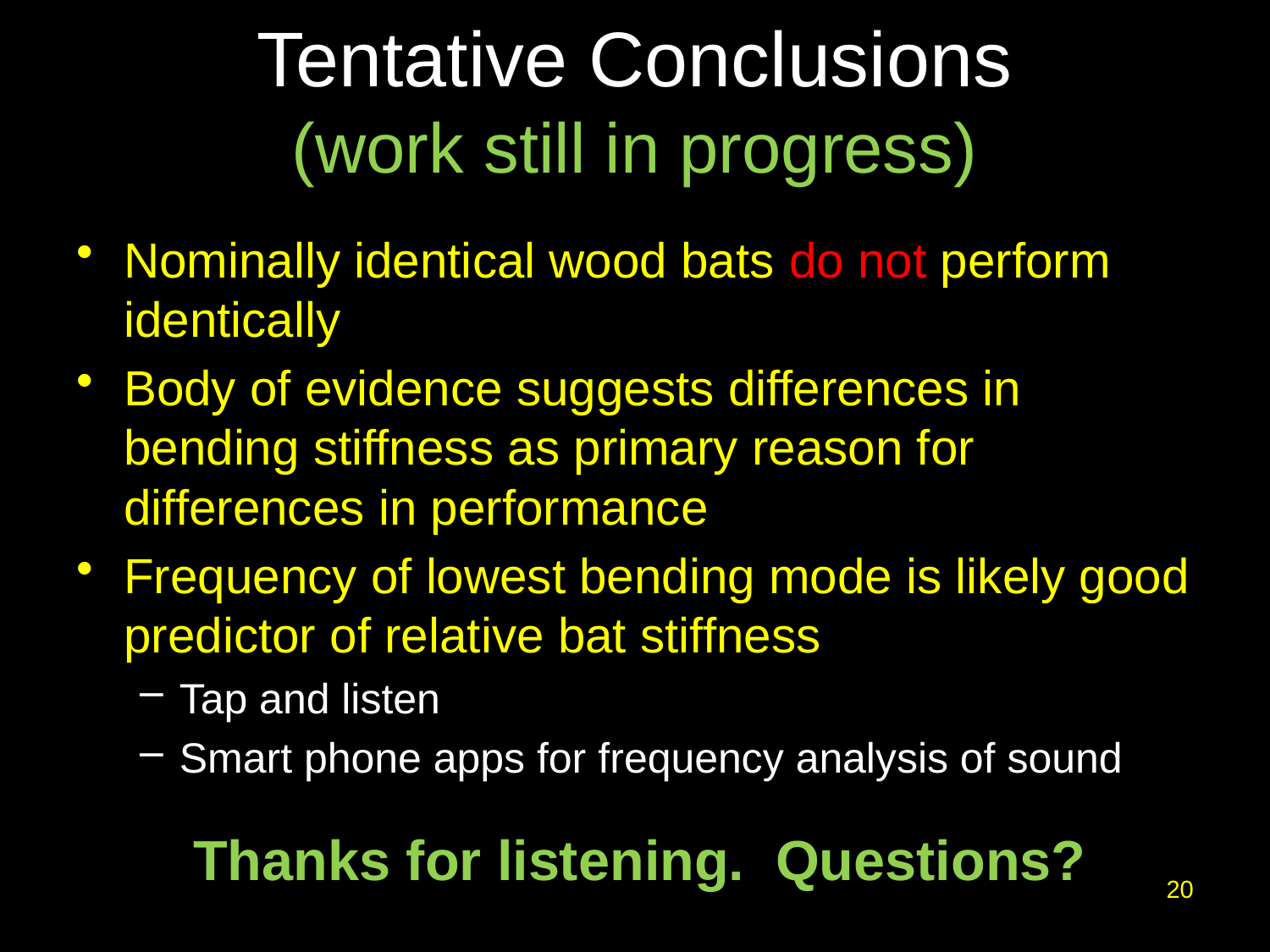

# Tentative Conclusions (work still in progress)
Nominally identical wood bats do not perform identically
Body of evidence suggests differences in bending stiffness as primary reason for differences in performance
Frequency of lowest bending mode is likely good predictor of relative bat stiffness
Tap and listen
Smart phone apps for frequency analysis of sound
Thanks for listening.  Questions?
20